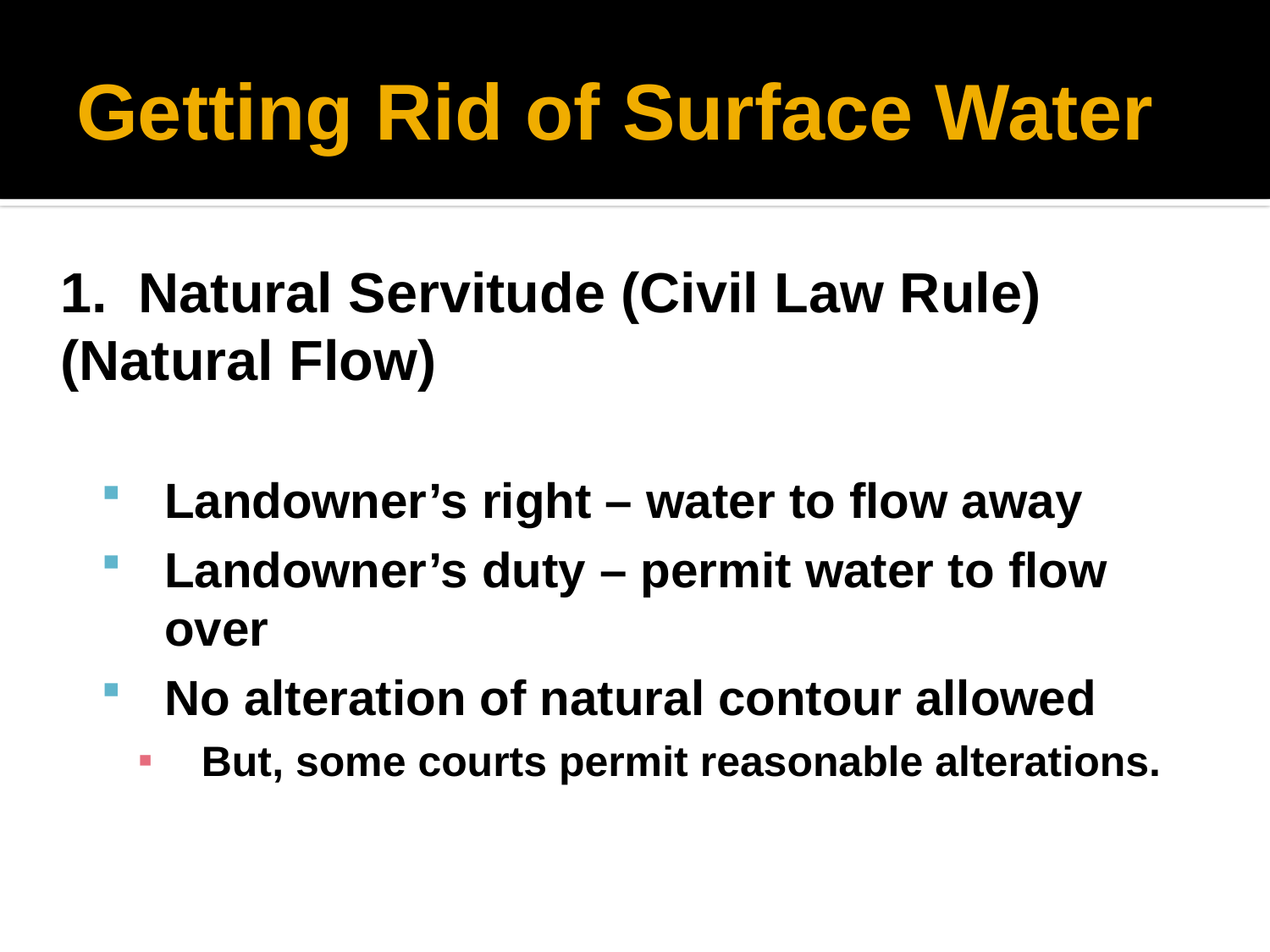

# Getting Rid of Surface Water
1.  Natural Servitude (Civil Law Rule) (Natural Flow)
Landowner’s right – water to flow away
Landowner’s duty – permit water to flow over
No alteration of natural contour allowed
But, some courts permit reasonable alterations.